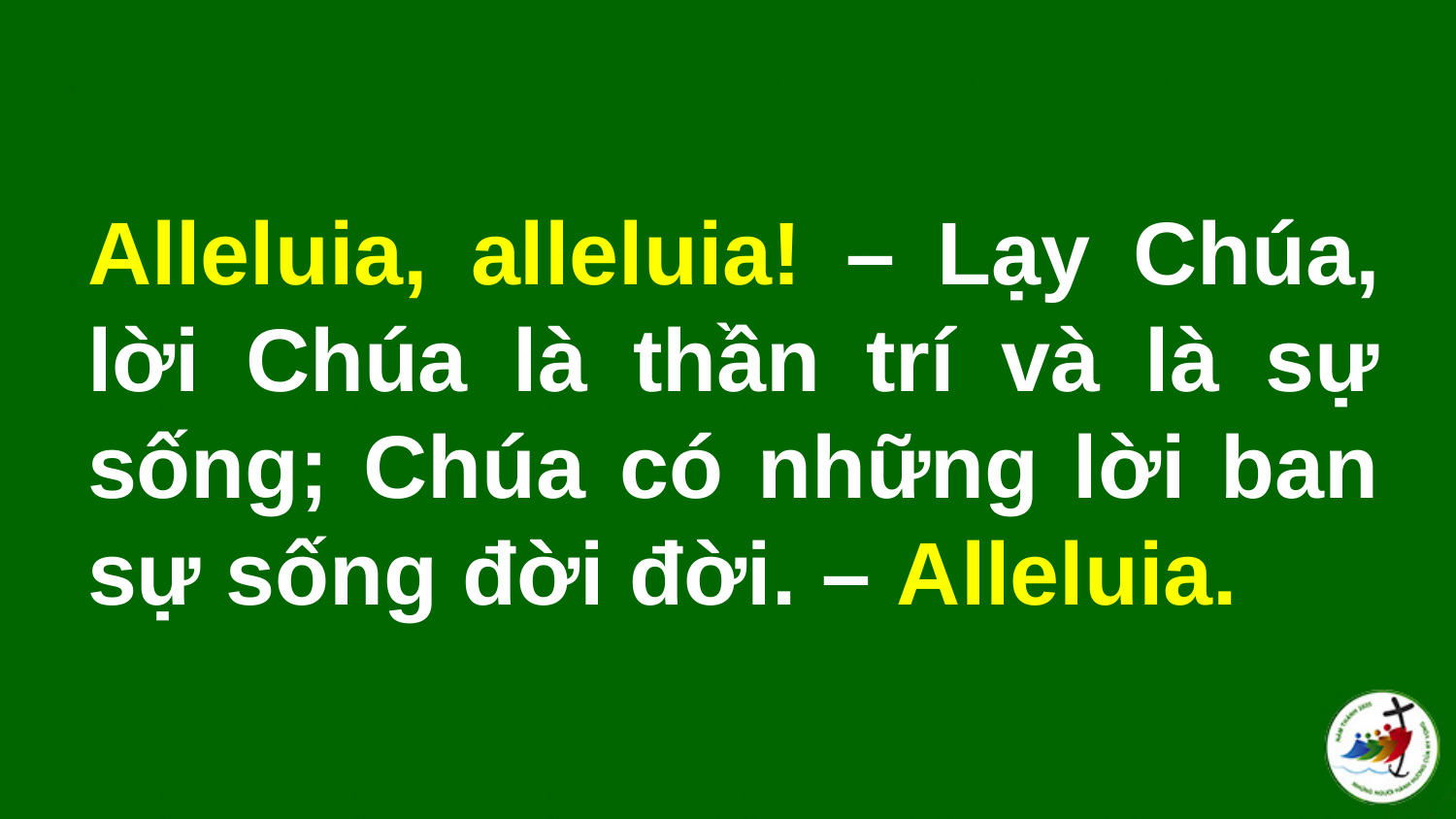

# Alleluia, alleluia! – Lạy Chúa, lời Chúa là thần trí và là sự sống; Chúa có những lời ban sự sống đời đời. – Alleluia.